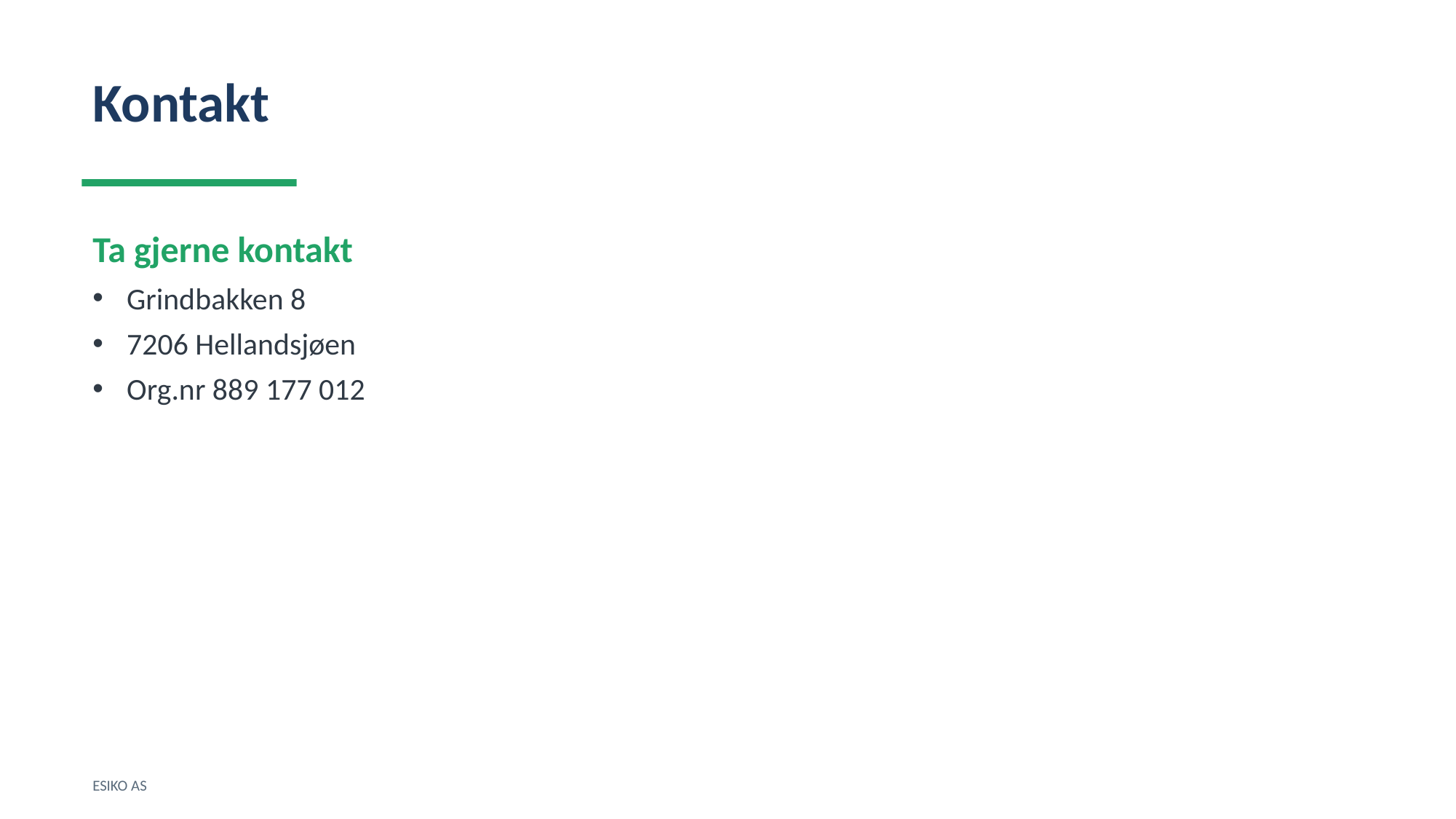

Kontakt

Ta gjerne kontakt
Grindbakken 8
7206 Hellandsjøen
Org.nr 889 177 012
ESIKO AS